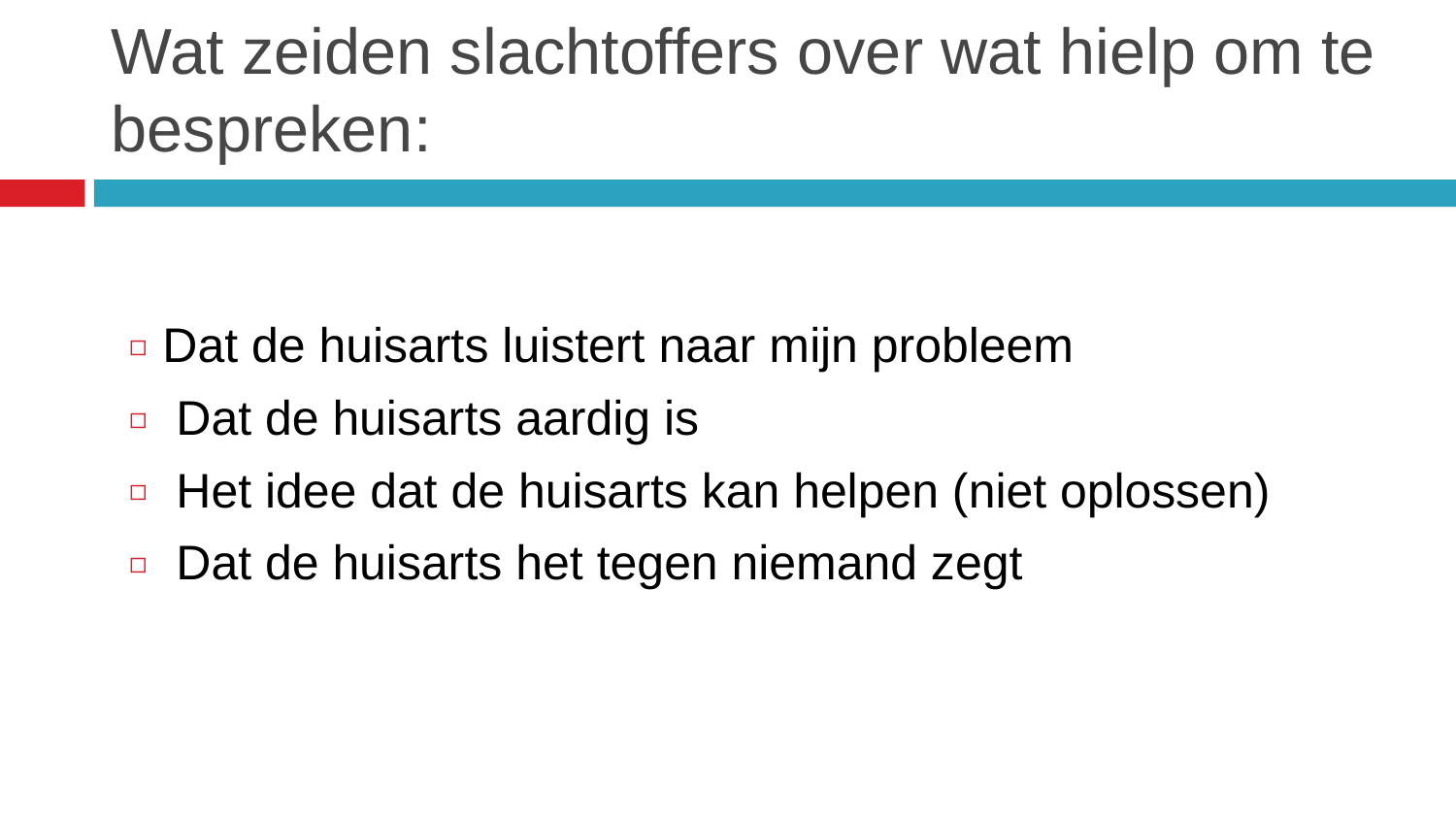

# Wat zeiden slachtoffers over wat hielp om te bespreken:

Dat de huisarts luistert naar mijn probleem
 Dat de huisarts aardig is
 Het idee dat de huisarts kan helpen (niet oplossen)
 Dat de huisarts het tegen niemand zegt